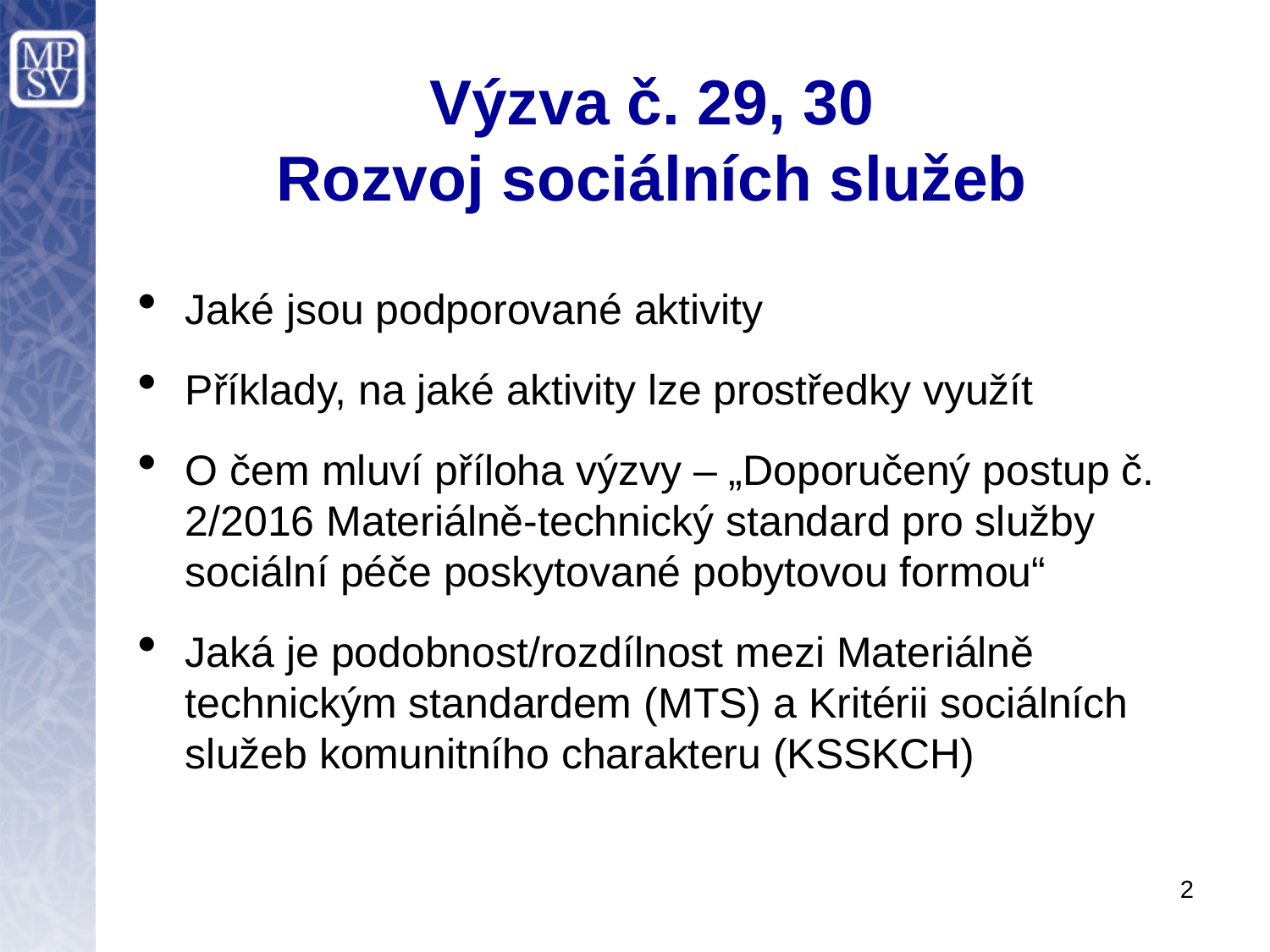

# Výzva č. 29, 30 Rozvoj sociálních služeb
Jaké jsou podporované aktivity
Příklady, na jaké aktivity lze prostředky využít
O čem mluví příloha výzvy – „Doporučený postup č. 2/2016 Materiálně-technický standard pro služby sociální péče poskytované pobytovou formou“
Jaká je podobnost/rozdílnost mezi Materiálně technickým standardem (MTS) a Kritérii sociálních služeb komunitního charakteru (KSSKCH)

2